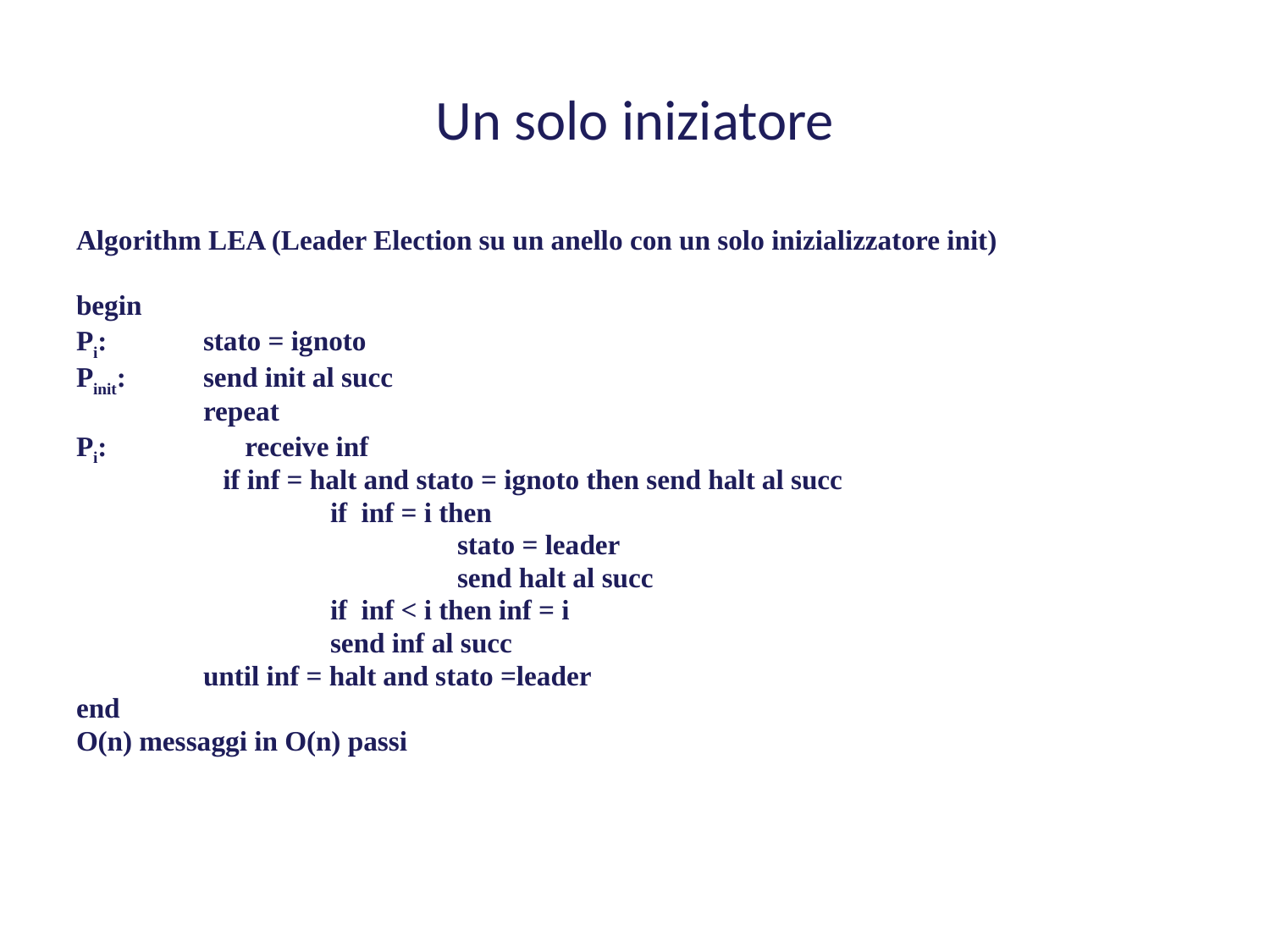

Un solo iniziatore
Algorithm LEA (Leader Election su un anello con un solo inizializzatore init)

begin
Pi:	stato = ignoto
Pinit: 	send init al succ
	repeat
Pi:	      receive inf
                     if inf = halt and stato = ignoto then send halt al succ
		if  inf = i then
			stato = leader
			send halt al succ
		if  inf < i then inf = i
		send inf al succ
	until inf = halt and stato =leader
end
O(n) messaggi in O(n) passi